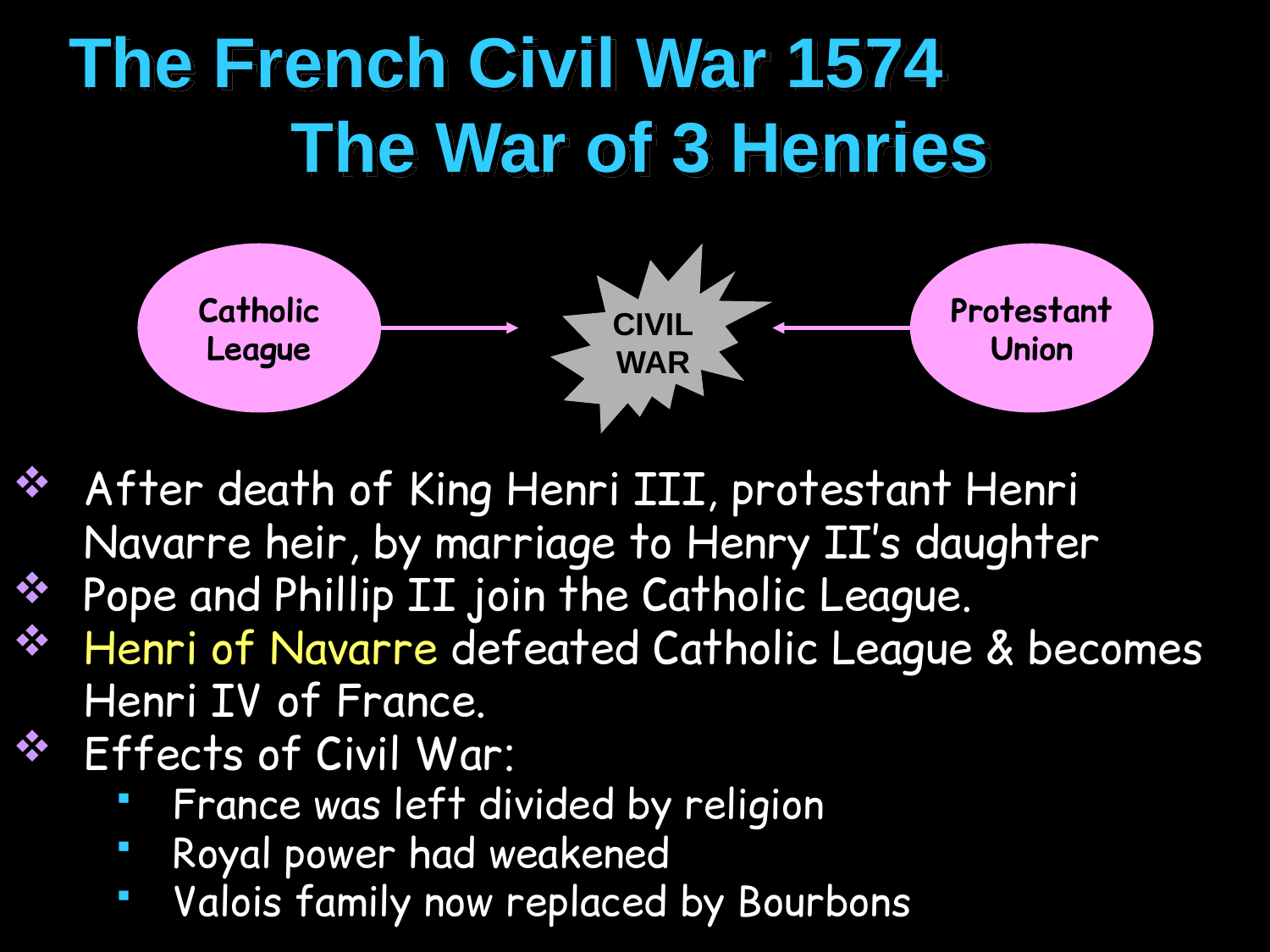

The French Civil War 1574			The War of 3 Henries

After death of King Henri III, protestant Henri Navarre heir, by marriage to Henry II’s daughter
Pope and Phillip II join the Catholic League.
Henri of Navarre defeated Catholic League & becomes Henri IV of France.
Effects of Civil War:
France was left divided by religion
Royal power had weakened
Valois family now replaced by Bourbons
Catholic
League
CIVIL
WAR
Protestant
Union